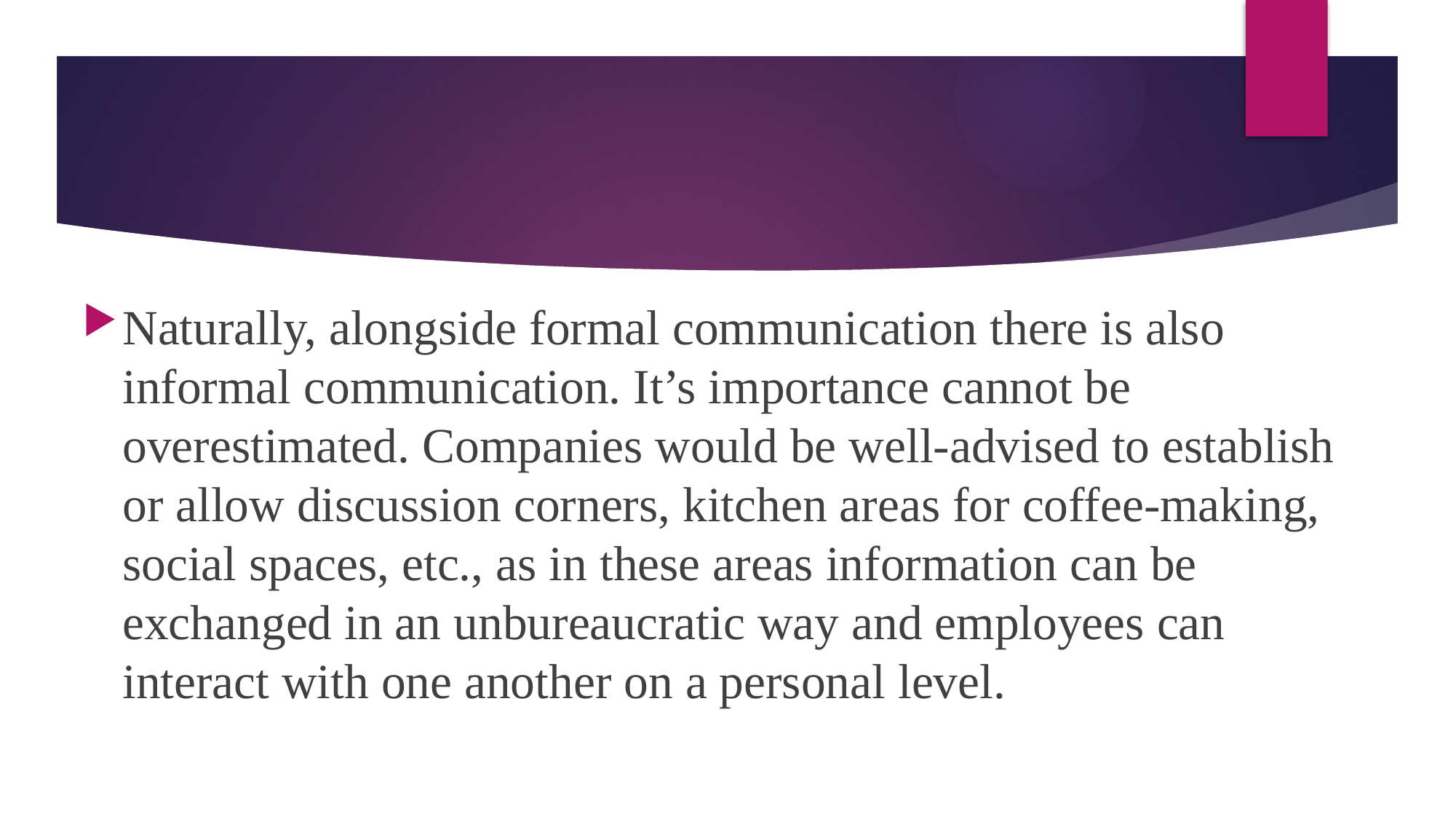

#
Naturally, alongside formal communication there is also informal communication. It’s importance cannot be overestimated. Companies would be well-advised to establish or allow discussion corners, kitchen areas for coffee-making, social spaces, etc., as in these areas information can be exchanged in an unbureaucratic way and employees can interact with one another on a personal level.